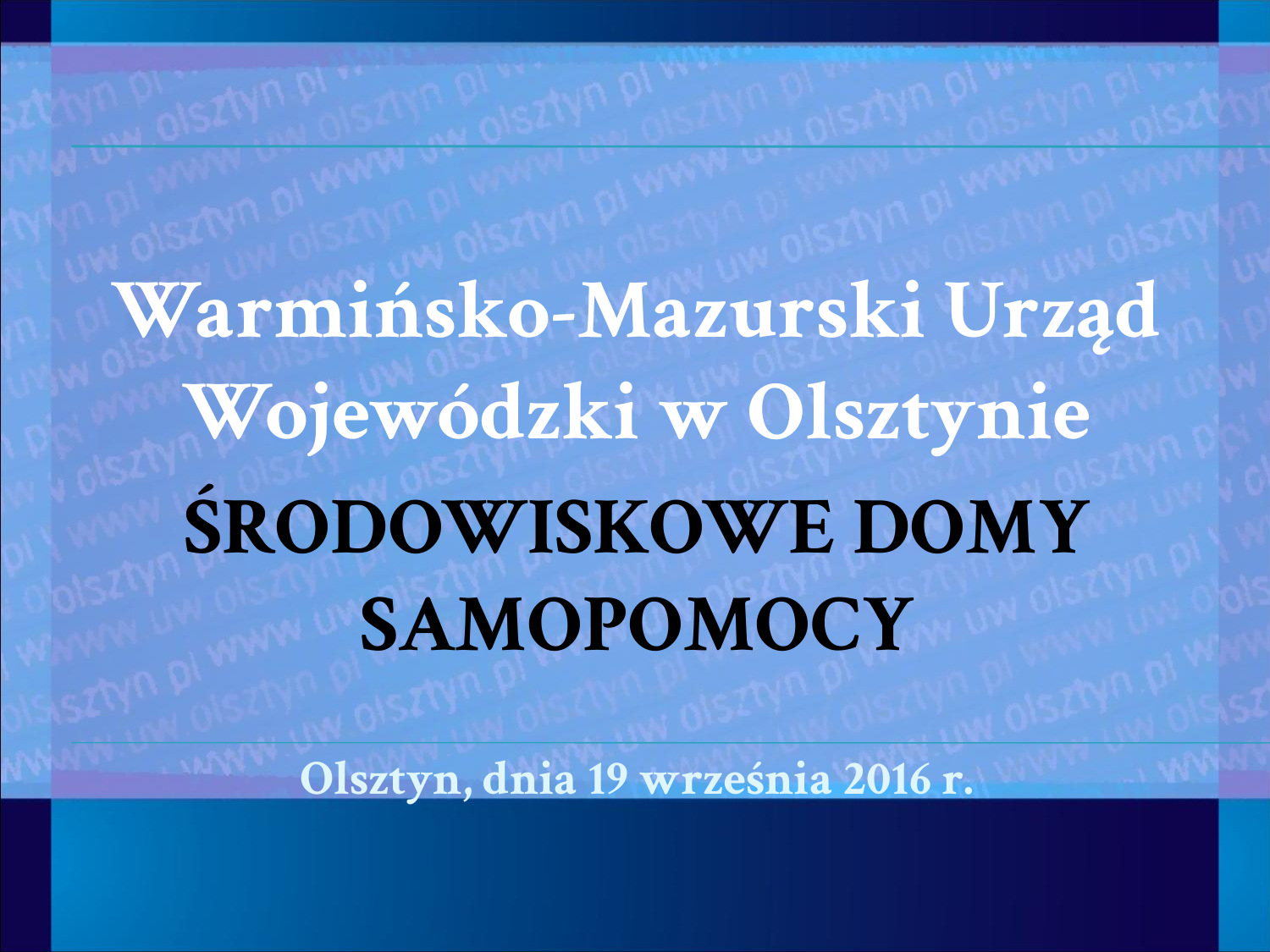

Warmińsko-Mazurski Urząd Wojewódzki w Olsztynie
ŚRODOWISKOWE DOMY SAMOPOMOCY

Olsztyn, dnia 19 września 2016 r.